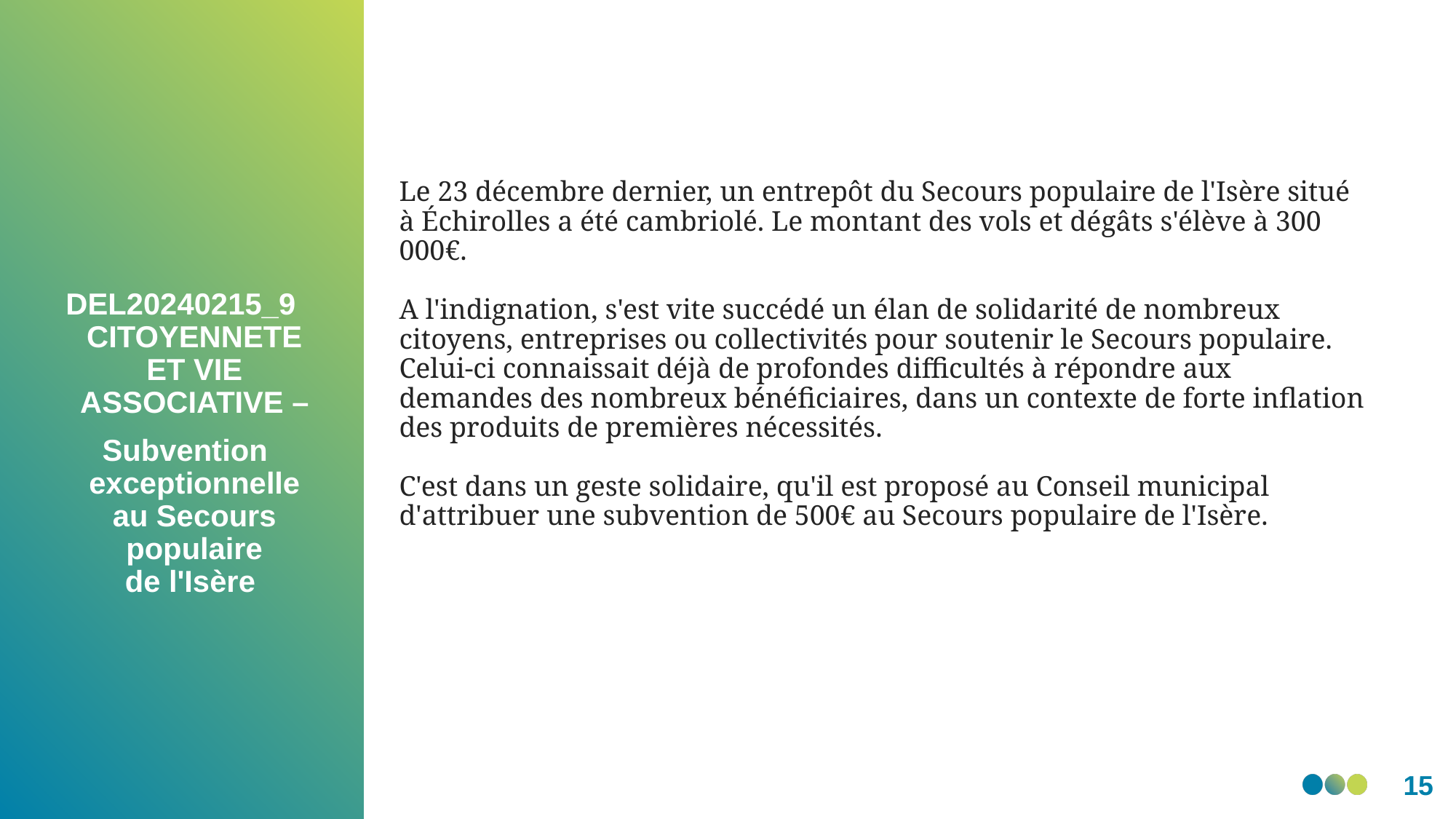

Le 23 décembre dernier, un entrepôt du Secours populaire de l'Isère situé à Échirolles a été cambriolé. Le montant des vols et dégâts s'élève à 300 000€.

A l'indignation, s'est vite succédé un élan de solidarité de nombreux citoyens, entreprises ou collectivités pour soutenir le Secours populaire. Celui-ci connaissait déjà de profondes difficultés à répondre aux demandes des nombreux bénéficiaires, dans un contexte de forte inflation des produits de premières nécessités.

C'est dans un geste solidaire, qu'il est proposé au Conseil municipal d'attribuer une subvention de 500€ au Secours populaire de l'Isère.

DEL20240215_9 CITOYENNETE ET VIE ASSOCIATIVE –
 Subvention exceptionnelle au Secours populaire de l'Isère